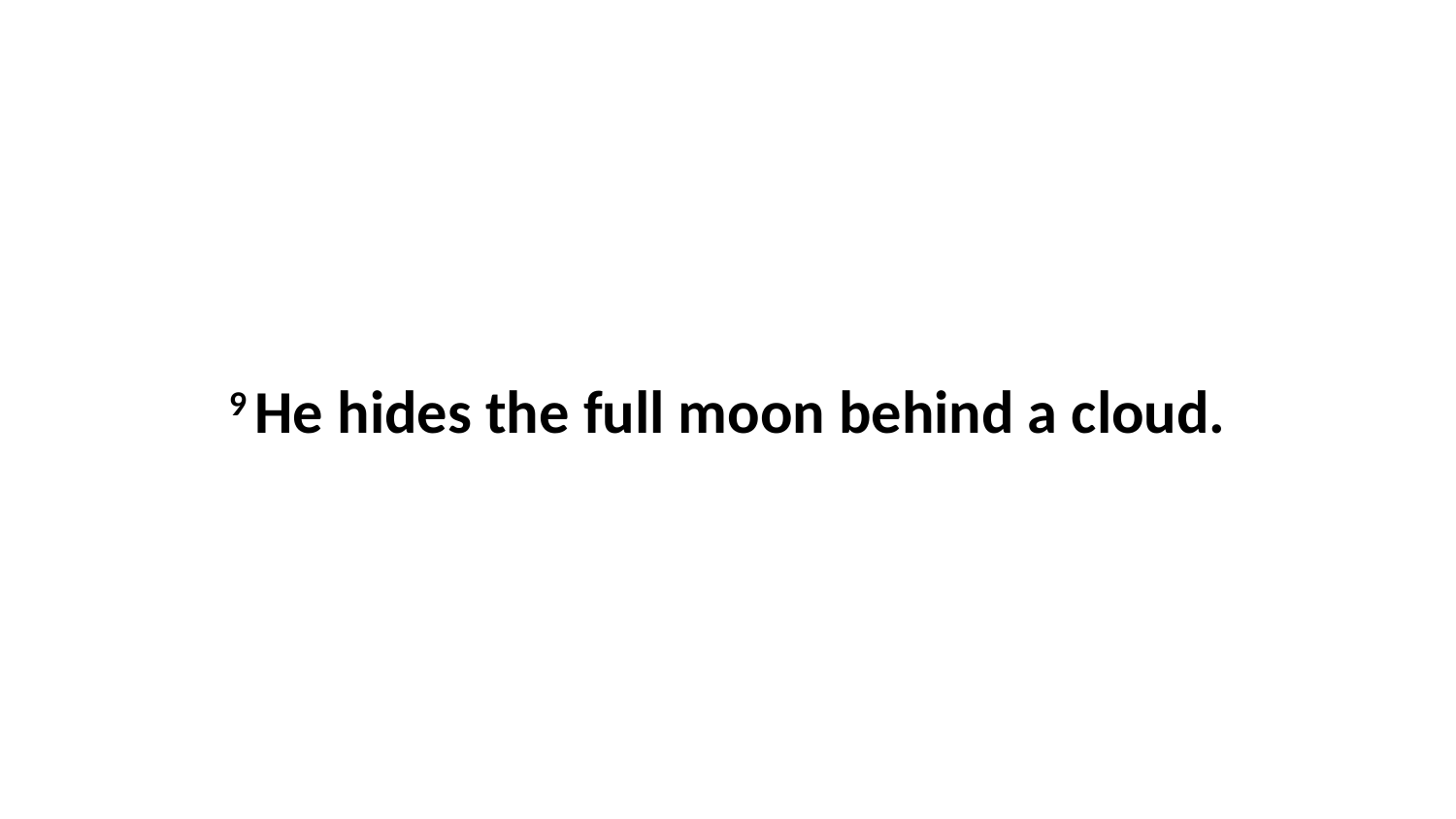

9 He hides the full moon behind a cloud.